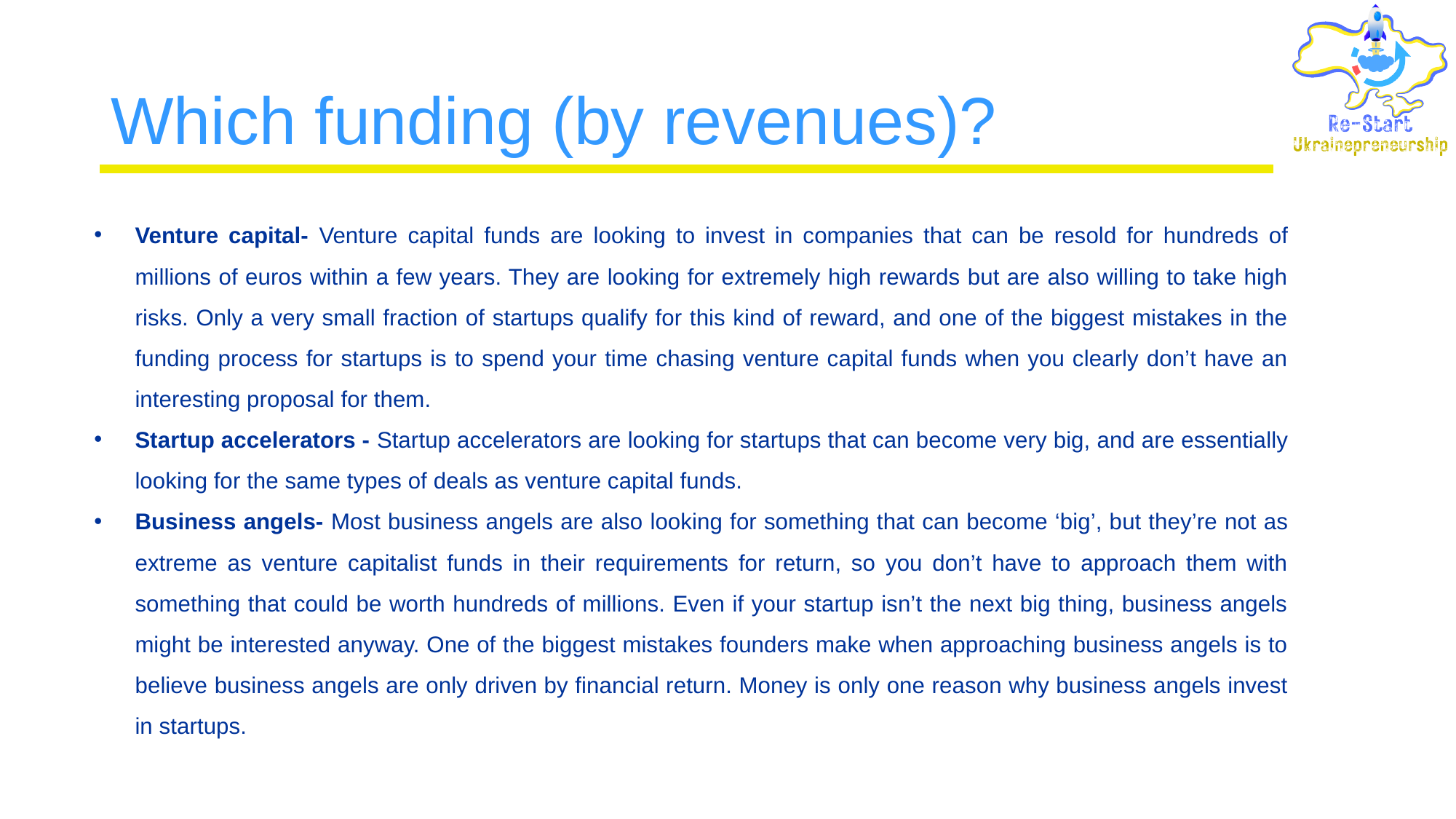

# Which funding (by revenues)?
Venture capital- Venture capital funds are looking to invest in companies that can be resold for hundreds of millions of euros within a few years. They are looking for extremely high rewards but are also willing to take high risks. Only a very small fraction of startups qualify for this kind of reward, and one of the biggest mistakes in the funding process for startups is to spend your time chasing venture capital funds when you clearly don’t have an interesting proposal for them.
Startup accelerators - Startup accelerators are looking for startups that can become very big, and are essentially looking for the same types of deals as venture capital funds.
Business angels- Most business angels are also looking for something that can become ‘big’, but they’re not as extreme as venture capitalist funds in their requirements for return, so you don’t have to approach them with something that could be worth hundreds of millions. Even if your startup isn’t the next big thing, business angels might be interested anyway. One of the biggest mistakes founders make when approaching business angels is to believe business angels are only driven by financial return. Money is only one reason why business angels invest in startups.